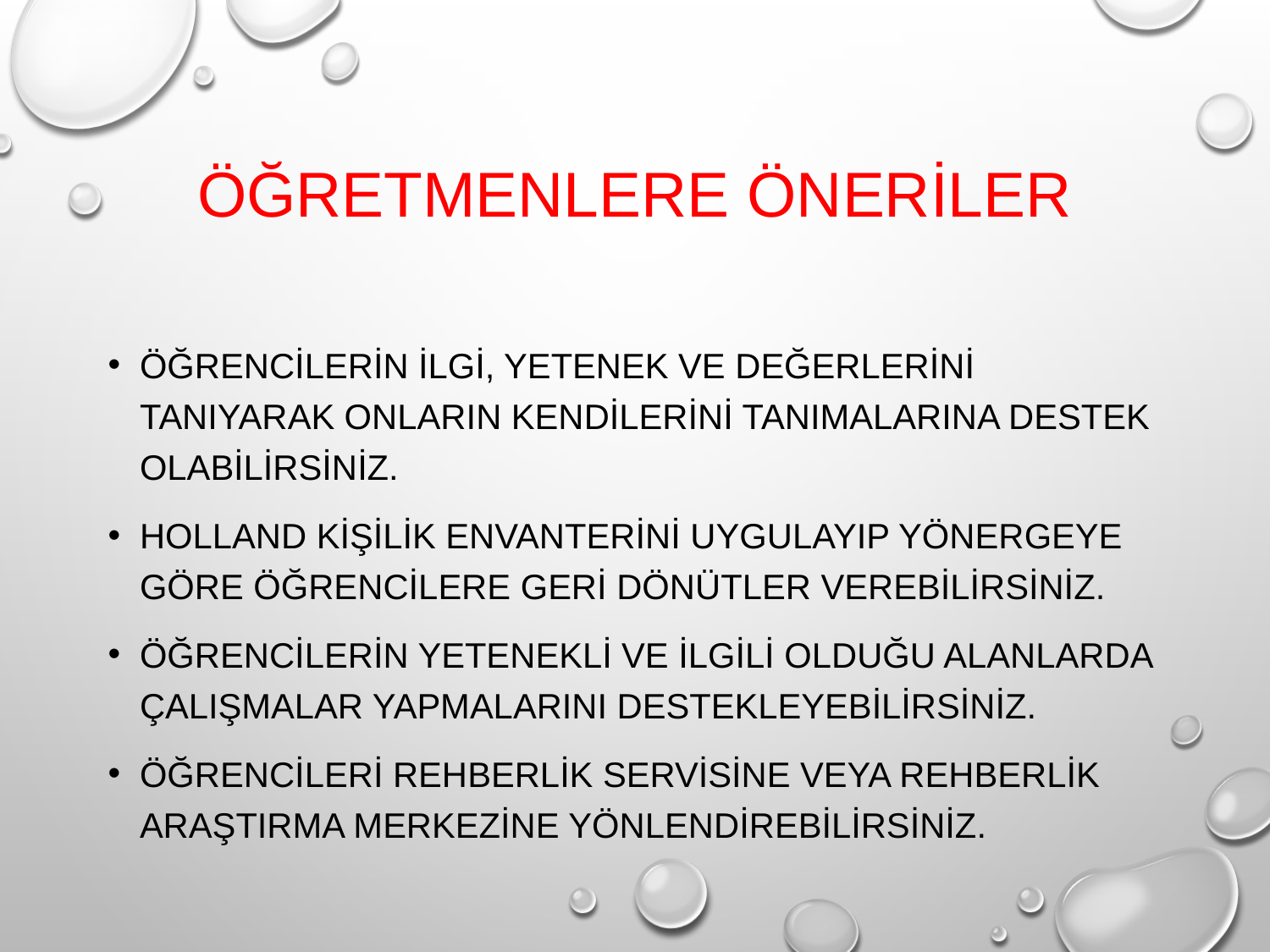

# Öğretmenlere öneriler
ÖĞRENCİLERİN İLGİ, YETENEK VE DEĞERLERİNİ TANIYARAK ONLARIN KENDİLERİNİ TANIMALARINA DESTEK OLABİLİRSİNİZ.
HOLLAND KİŞİLİK ENVANTERİNİ UYGULAYIP YÖNERGEYE GÖRE ÖĞRENCİLERE GERİ DÖNÜTLER VEREBİLİRSİNİZ.
ÖĞRENCİLERİN YETENEKLİ VE İLGİLİ OLDUĞU ALANLARDA ÇALIŞMALAR YAPMALARINI DESTEKLEYEBİLİRSİNİZ.
ÖĞRENCİLERİ REHBERLİK SERVİSİNE VEYA REHBERLİK ARAŞTIRMA MERKEZİNE YÖNLENDİREBİLİRSİNİZ.